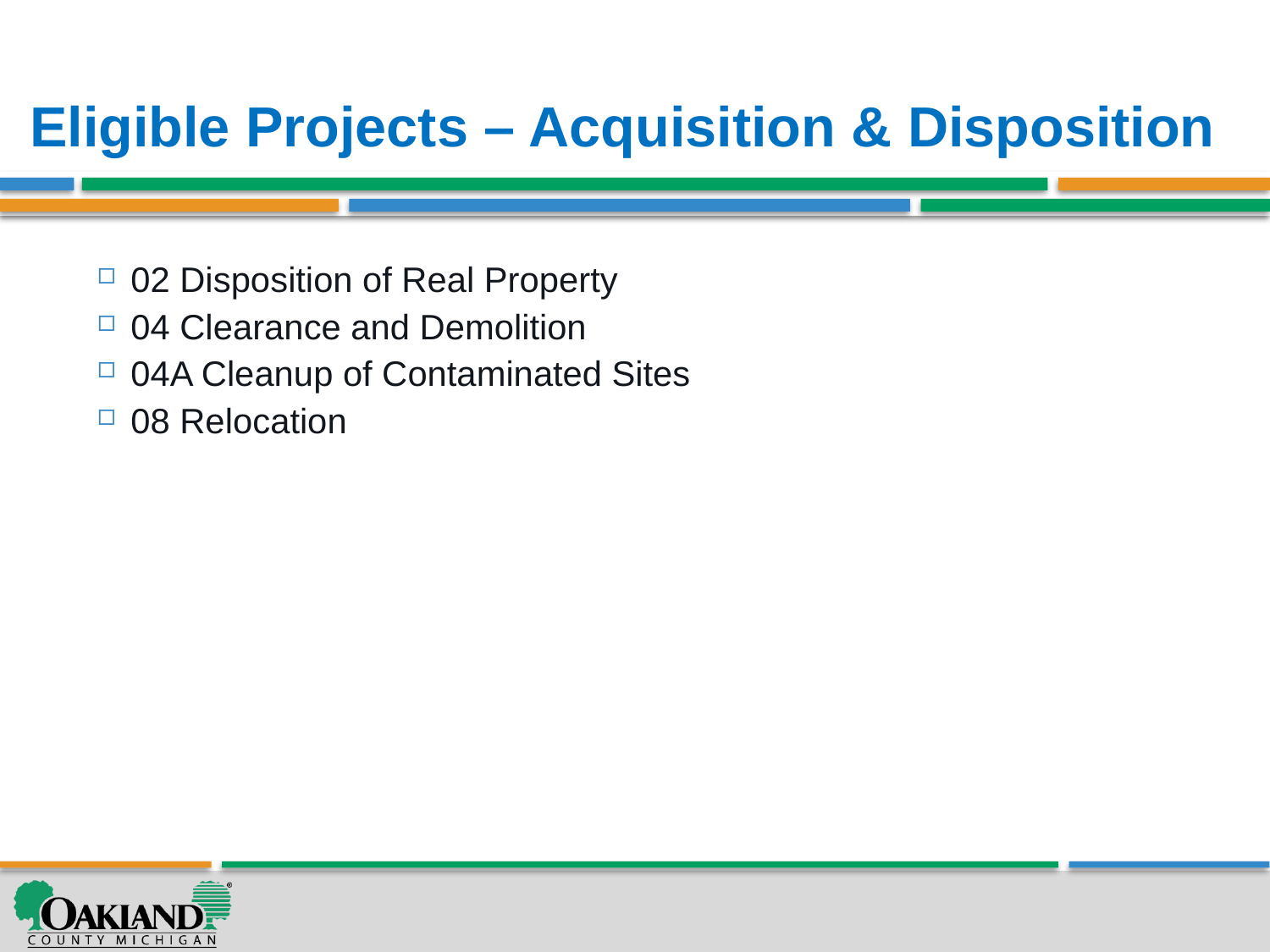

# Eligible Projects – Acquisition & Disposition

02 Disposition of Real Property
04 Clearance and Demolition
04A Cleanup of Contaminated Sites
08 Relocation